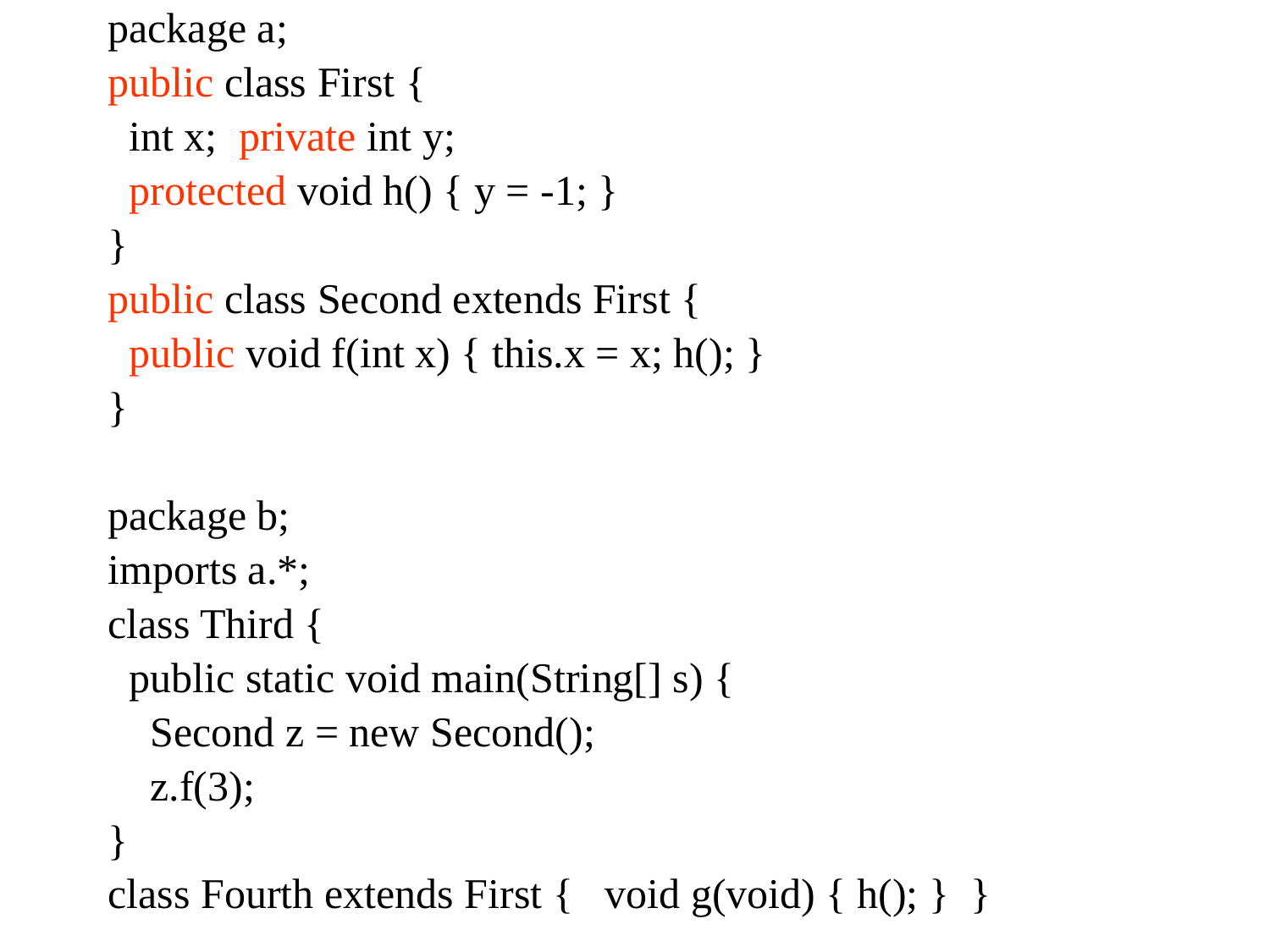

package a;
public class First {
  int x;  private int y;
  protected void h() { y = -1; }
}
public class Second extends First {
  public void f(int x) { this.x = x; h(); }
}

package b;
imports a.*;
class Third {
  public static void main(String[] s) {
    Second z = new Second();
    z.f(3);
}
class Fourth extends First {   void g(void) { h(); }  }